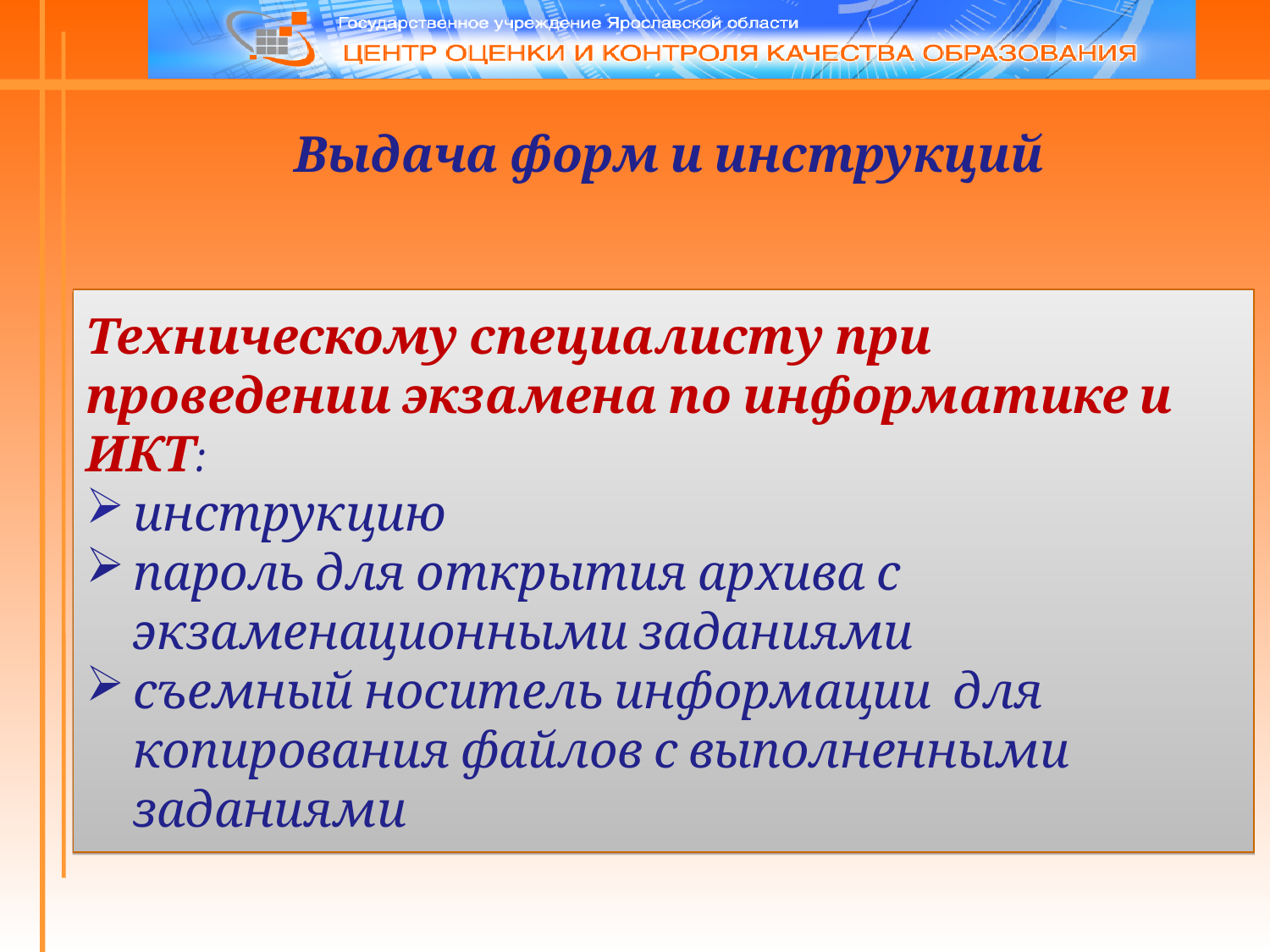

Выдача форм и инструкций
Техническому специалисту при проведении экзамена по информатике и ИКТ:
инструкцию
пароль для открытия архива с экзаменационными заданиями
съемный носитель информации  для копирования файлов с выполненными заданиями